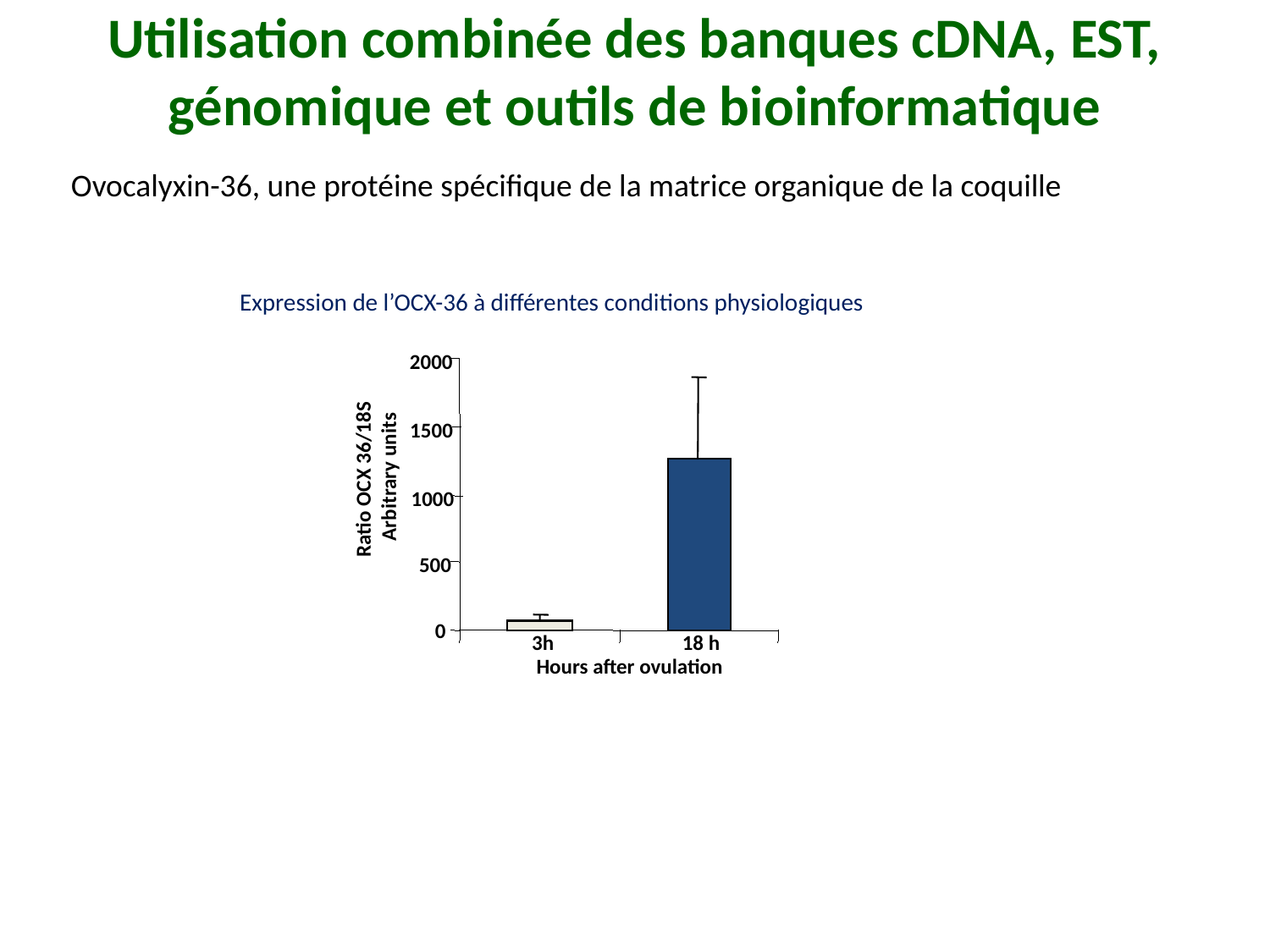

Utilisation combinée des banques cDNA, EST, génomique et outils de bioinformatique
Ovocalyxin-36, une protéine spécifique de la matrice organique de la coquille
Expression de l’OCX-36 à différentes conditions physiologiques
2000

1500

Ratio OCX 36/18S
Arbitrary units

1000

500

0

3h
18 h

Hours after ovulation